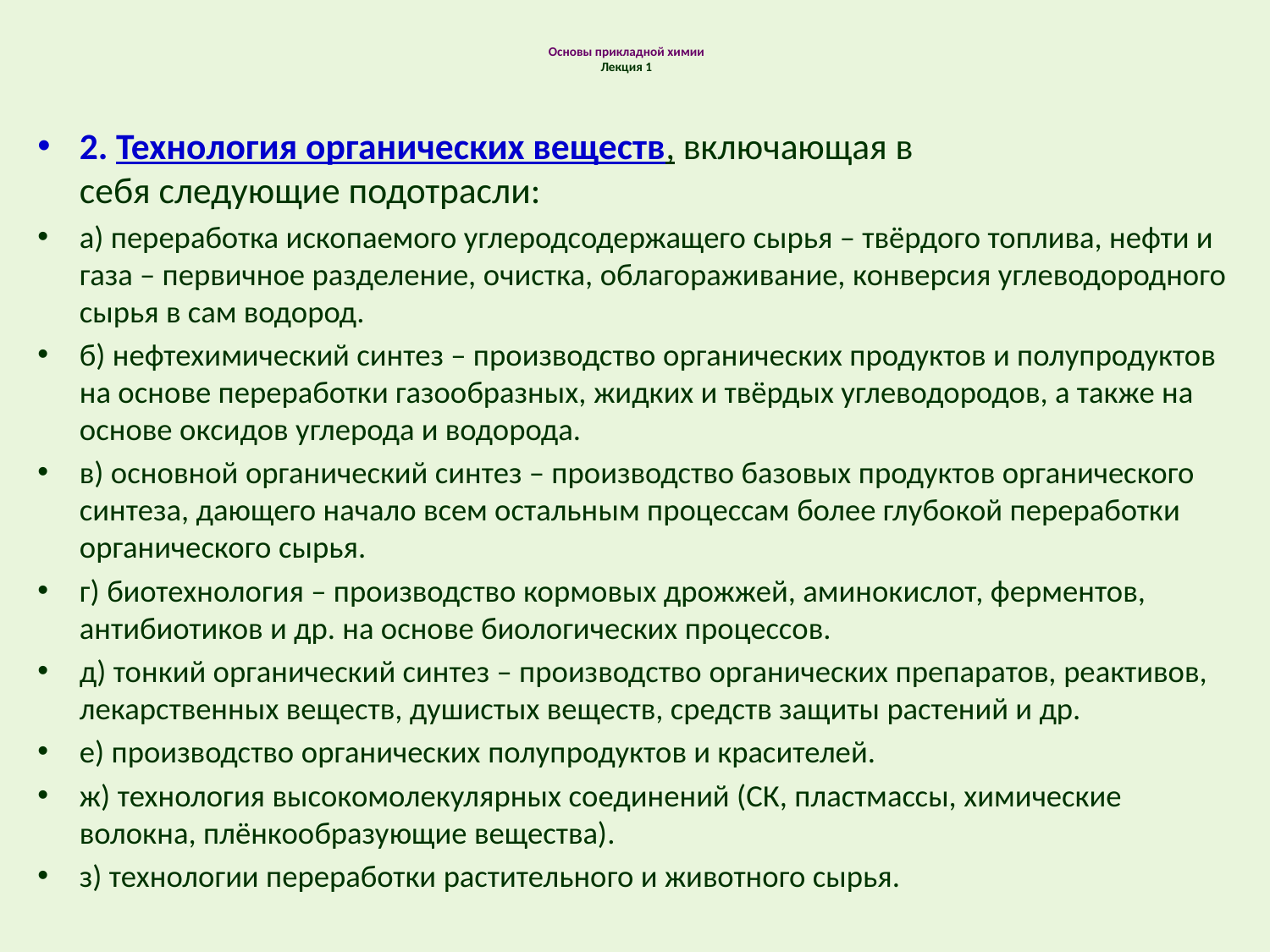

# Основы прикладной химии Лекция 1
2. Технология органических веществ, включающая в себя следующие подотрасли:
а) переработка ископаемого углеродсодержащего сырья – твёрдого топлива, нефти и газа – первичное разделение, очистка, облагораживание, конверсия углеводородного сырья в сам водород.
б) нефтехимический синтез – производство органических продуктов и полупродуктов на основе переработки газообразных, жидких и твёрдых углеводородов, а также на основе оксидов углерода и водорода.
в) основной органический синтез – производство базовых продуктов органического синтеза, дающего начало всем остальным процессам более глубокой переработки органического сырья.
г) биотехнология – производство кормовых дрожжей, аминокислот, ферментов, антибиотиков и др. на основе биологических процессов.
д) тонкий органический синтез – производство органических препаратов, реактивов, лекарственных веществ, душистых веществ, средств защиты растений и др.
е) производство органических полупродуктов и красителей.
ж) технология высокомолекулярных соединений (СК, пластмассы, химические волокна, плёнкообразующие вещества).
з) технологии переработки растительного и животного сырья.